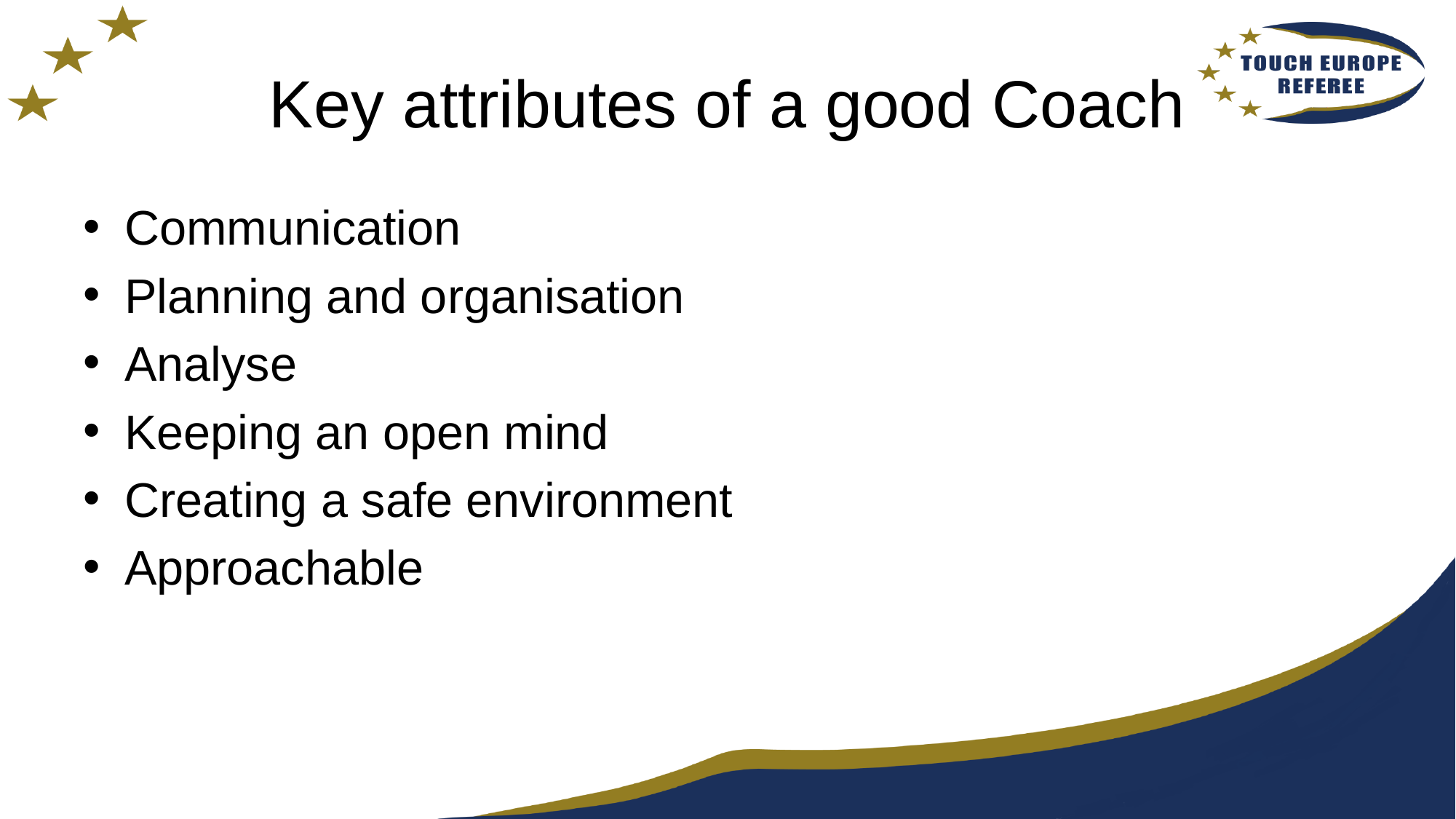

# Key attributes of a good Coach
Communication
Planning and organisation
Analyse
Keeping an open mind
Creating a safe environment
Approachable